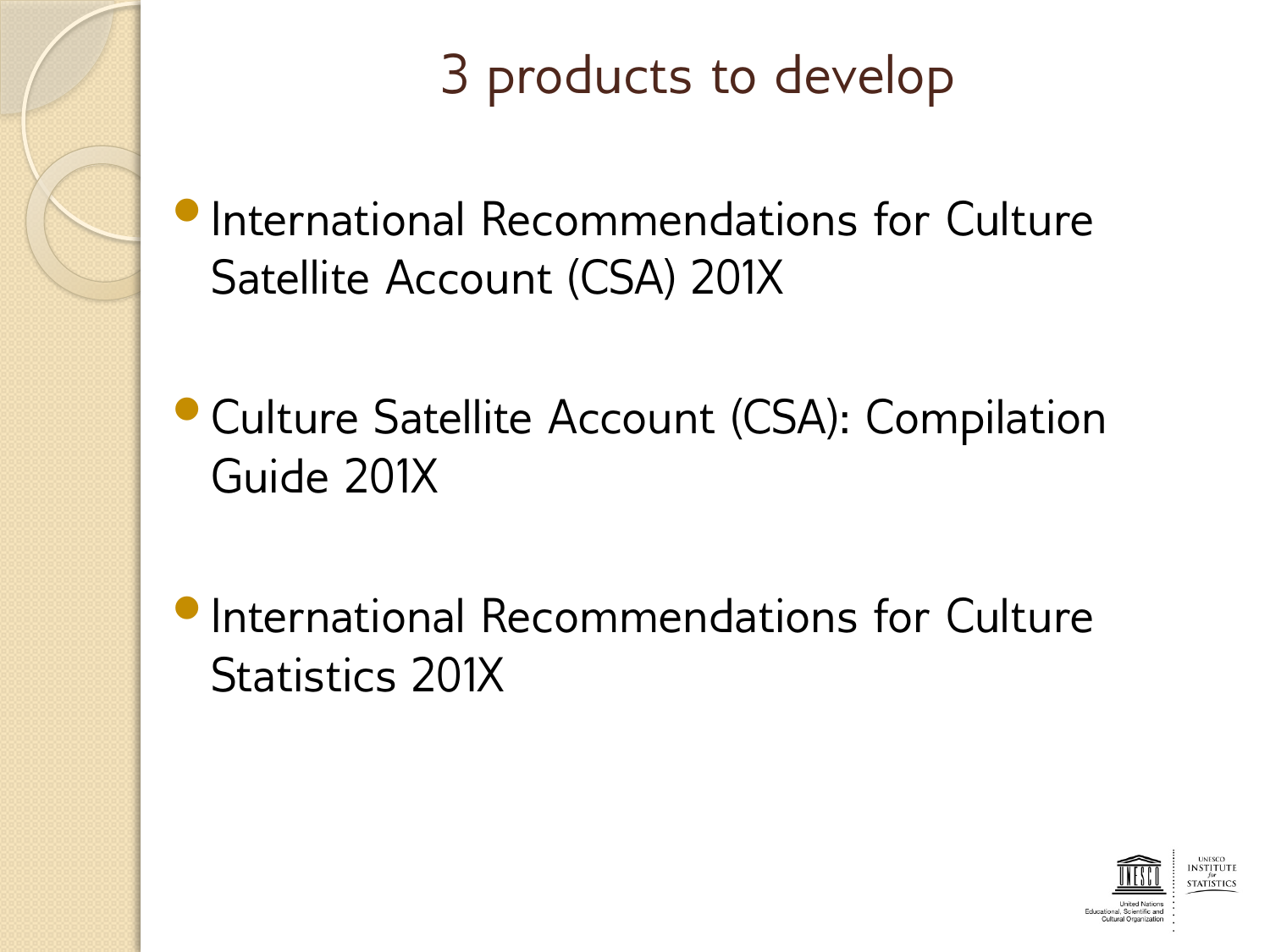

# 3 products to develop
International Recommendations for Culture Satellite Account (CSA) 201X

Culture Satellite Account (CSA): Compilation Guide 201X

International Recommendations for Culture Statistics 201X